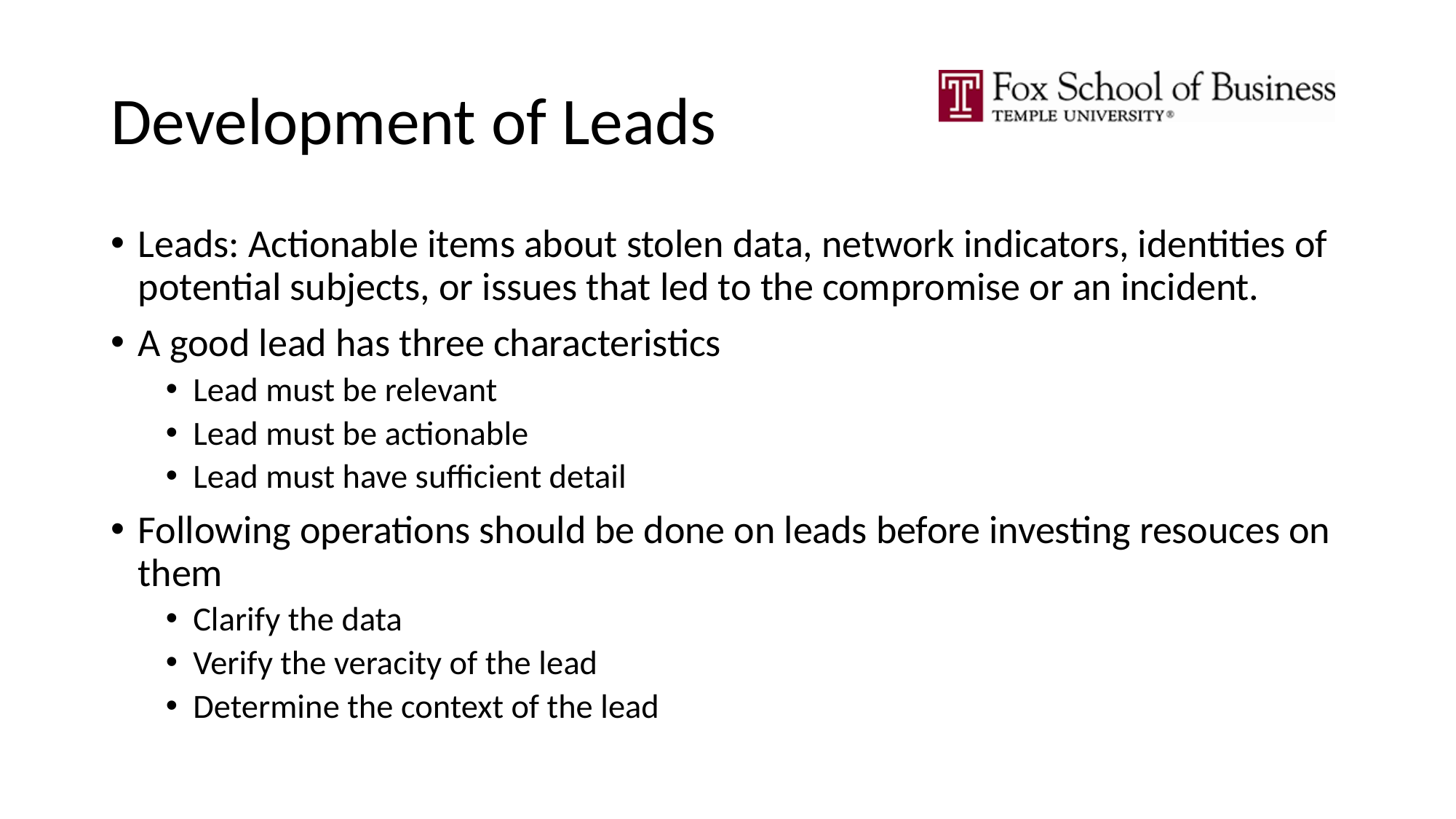

# Development of Leads
Leads: Actionable items about stolen data, network indicators, identities of potential subjects, or issues that led to the compromise or an incident.
A good lead has three characteristics
Lead must be relevant
Lead must be actionable
Lead must have sufficient detail
Following operations should be done on leads before investing resouces on them
Clarify the data
Verify the veracity of the lead
Determine the context of the lead